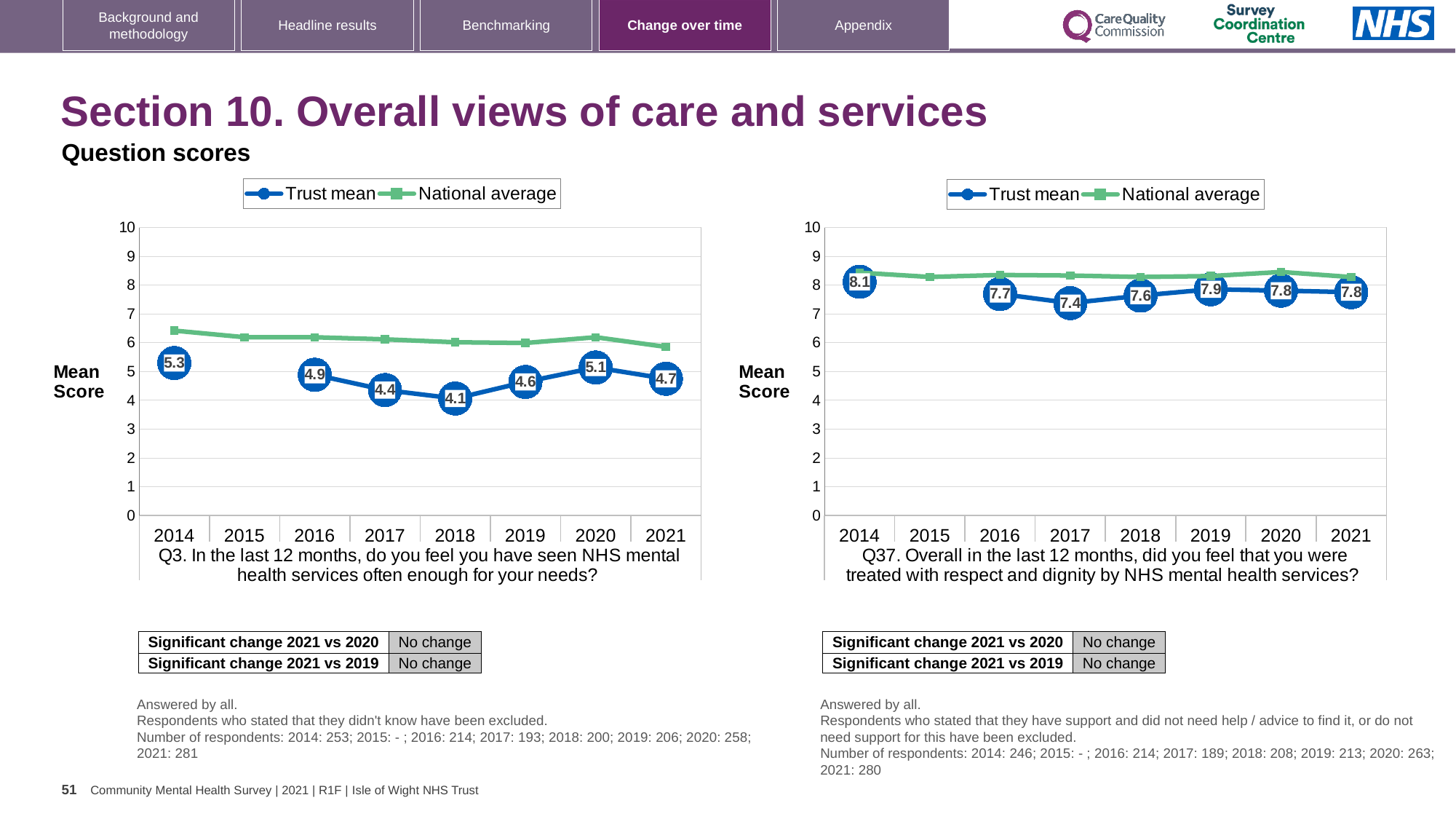

# Section 10. Overall views of care and services
Question scores

### Chart

| Category | Trust mean | National average |
|---|---|---|
| 2014 | 5.29637732839844 | 6.420834662765931 |
| 2015 | None | 6.191095177984343 |
| 2016 | 4.88905678479124 | 6.190414405507029 |
| 2017 | 4.35948408522641 | 6.117626688109843 |
| 2018 | 4.06405334605765 | 6.016655069509438 |
| 2019 | 4.64104091605354 | 5.99204036601608 |
| 2020 | 5.14187207875148 | 6.190926207289446 |
| 2021 | 4.74994559532065 | 5.856944891910714 |

### Chart

| Category | Trust mean | National average |
|---|---|---|
| 2014 | 8.11715241735167 | 8.432292249218202 |
| 2015 | None | 8.283754930276077 |
| 2016 | 7.69347147495558 | 8.35126205121991 |
| 2017 | 7.37621198208184 | 8.333326319603302 |
| 2018 | 7.63541726149231 | 8.282456024819705 |
| 2019 | 7.85630771329848 | 8.314875002878436 |
| 2020 | 7.80822718976006 | 8.45658779762348 |
| 2021 | 7.75460210179715 | 8.280015517938736 |
| Significant change 2021 vs 2020 | No change |
| --- | --- |
| Significant change 2021 vs 2019 | No change |
| Significant change 2021 vs 2020 | No change |
| --- | --- |
| Significant change 2021 vs 2019 | No change |
Answered by all.
Respondents who stated that they didn't know have been excluded.
Number of respondents: 2014: 253; 2015: - ; 2016: 214; 2017: 193; 2018: 200; 2019: 206; 2020: 258; 2021: 281
Answered by all.
Respondents who stated that they have support and did not need help / advice to find it, or do not need support for this have been excluded.
Number of respondents: 2014: 246; 2015: - ; 2016: 214; 2017: 189; 2018: 208; 2019: 213; 2020: 263; 2021: 280
51